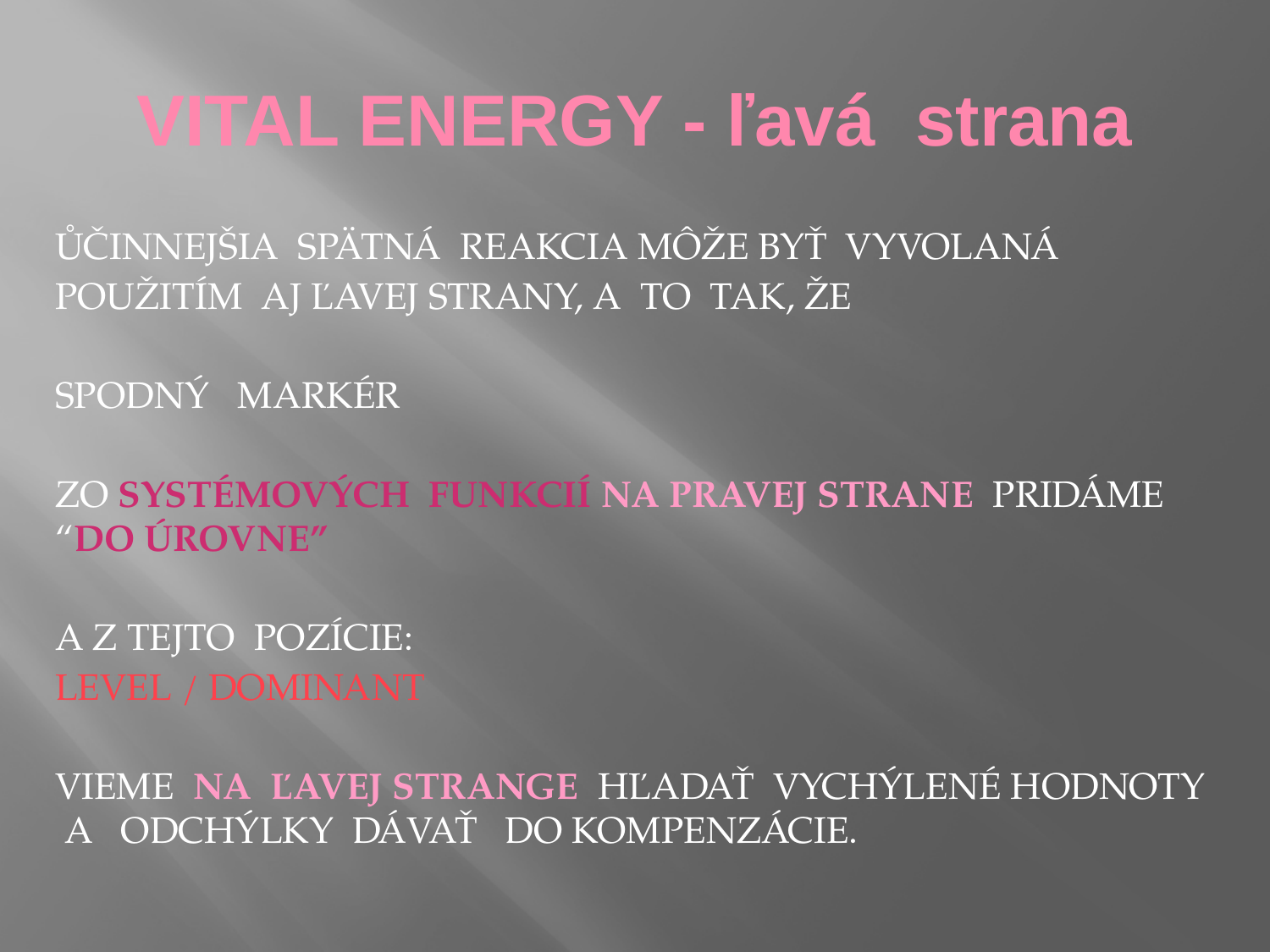

# VITAL ENERGY - ľavá  strana
Ůčinnejšia  spätná  reakcia môže byť  vyvolaná
použitím  aj Ľavej strany, a  to  tak, že

spodný   markér

zo systémových  funkcií na pravej strane  pridáme  “do úrovne”

A z tejto  pozície:
level / dominant

Vieme  na  ľavej strange  hľadať  vychýlené hodnoty  a   odchýlky  dávať   do kompenzácie.